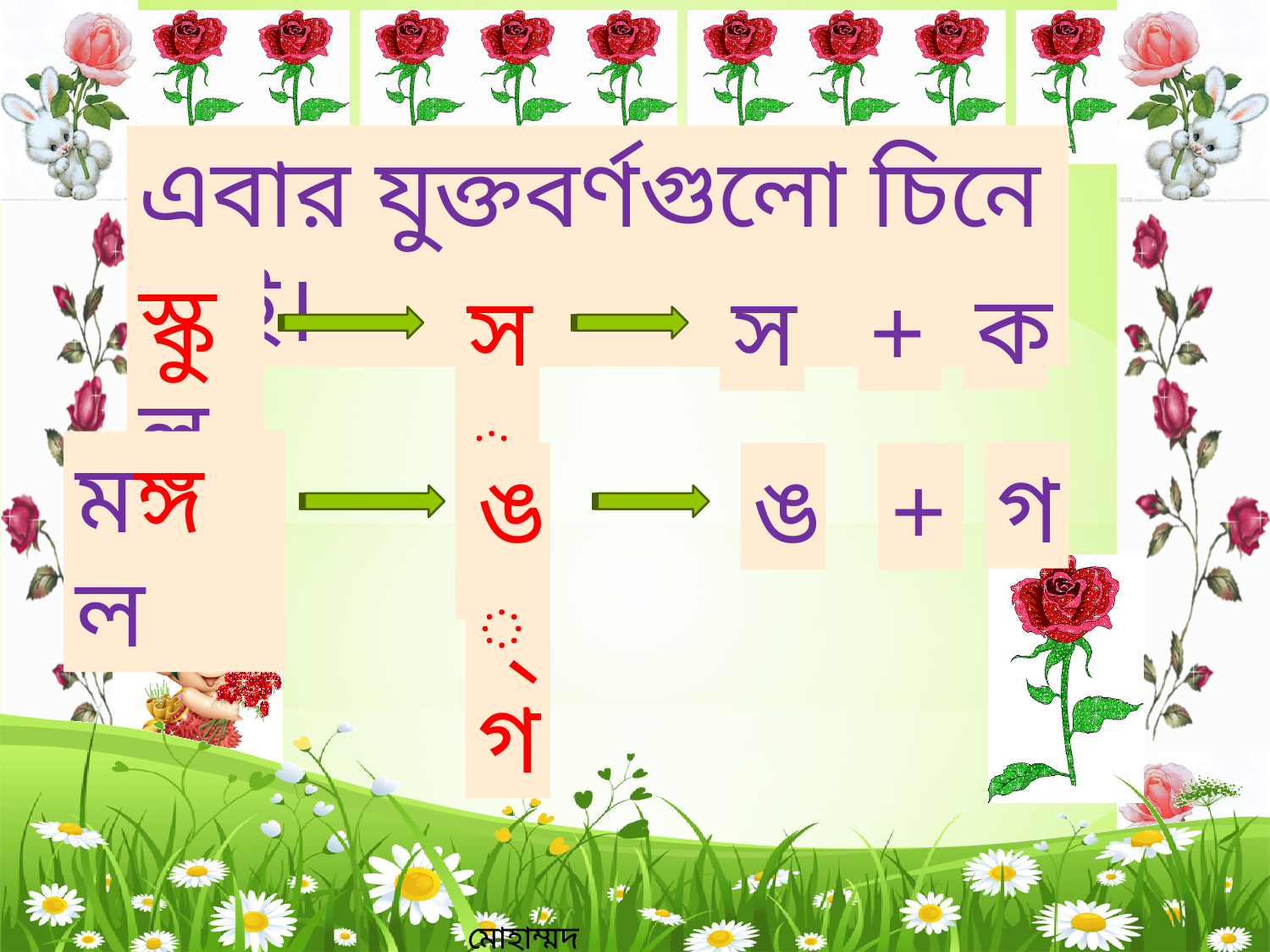

এবার যুক্তবর্ণগুলো চিনে নেই।
স্কুল
ক
স্ক
স
+

মঙ্গল
গ
ঙ্গ
ঙ
+